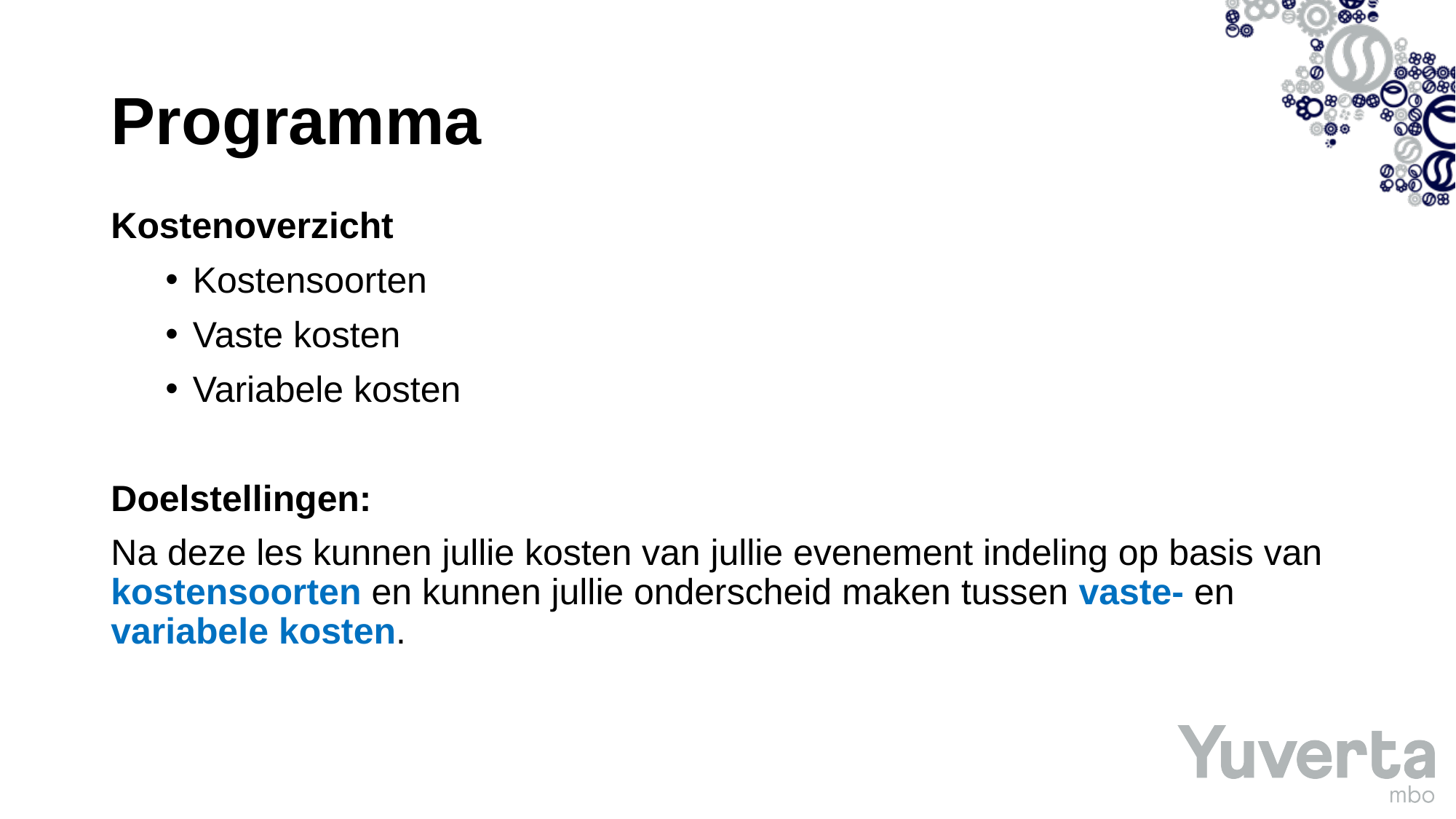

# Programma
Kostenoverzicht
Kostensoorten
Vaste kosten
Variabele kosten

Doelstellingen:
Na deze les kunnen jullie kosten van jullie evenement indeling op basis van kostensoorten en kunnen jullie onderscheid maken tussen vaste- en variabele kosten.